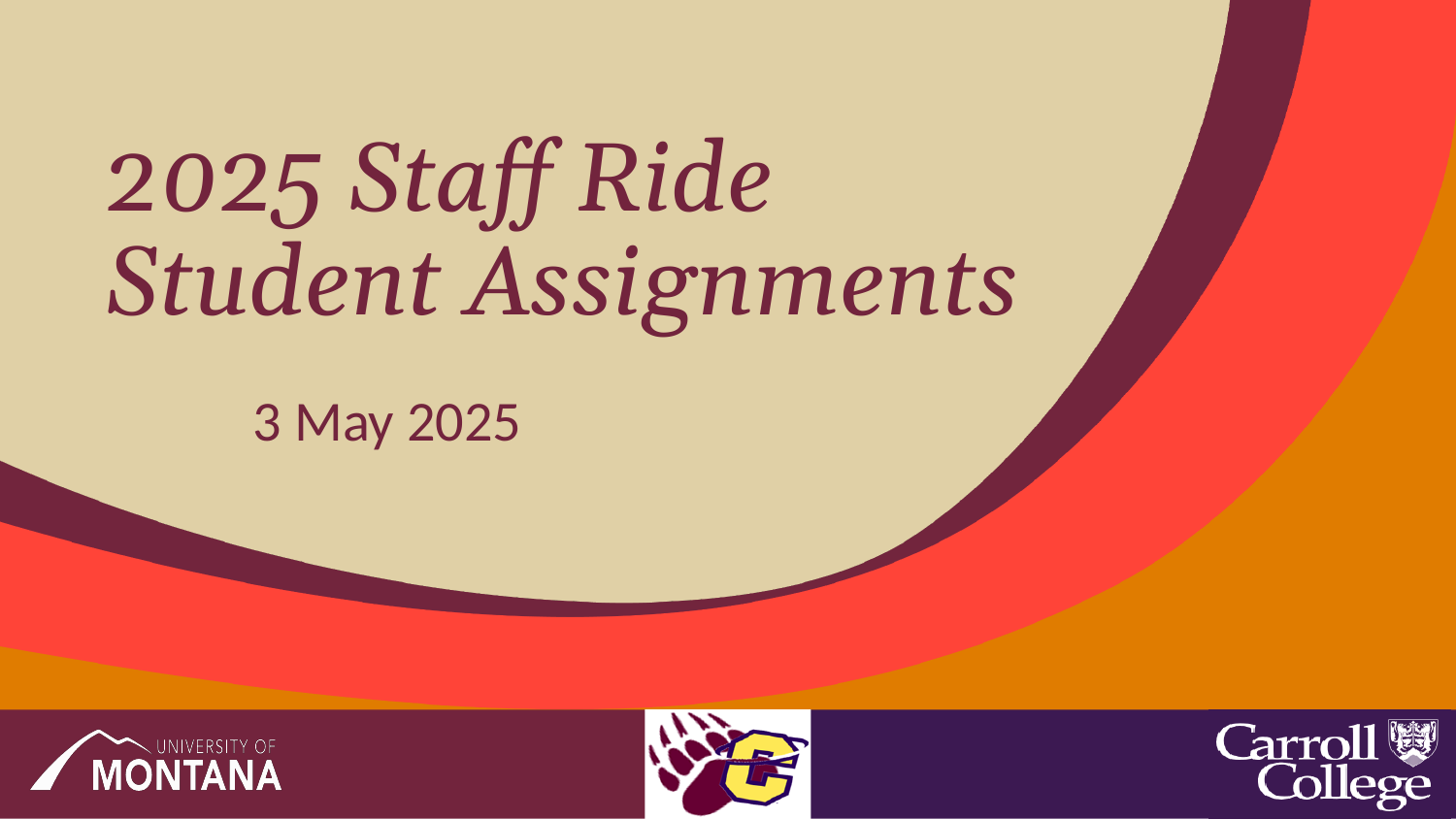

# 2025 Staff Ride Student Assignments
3 May 2025